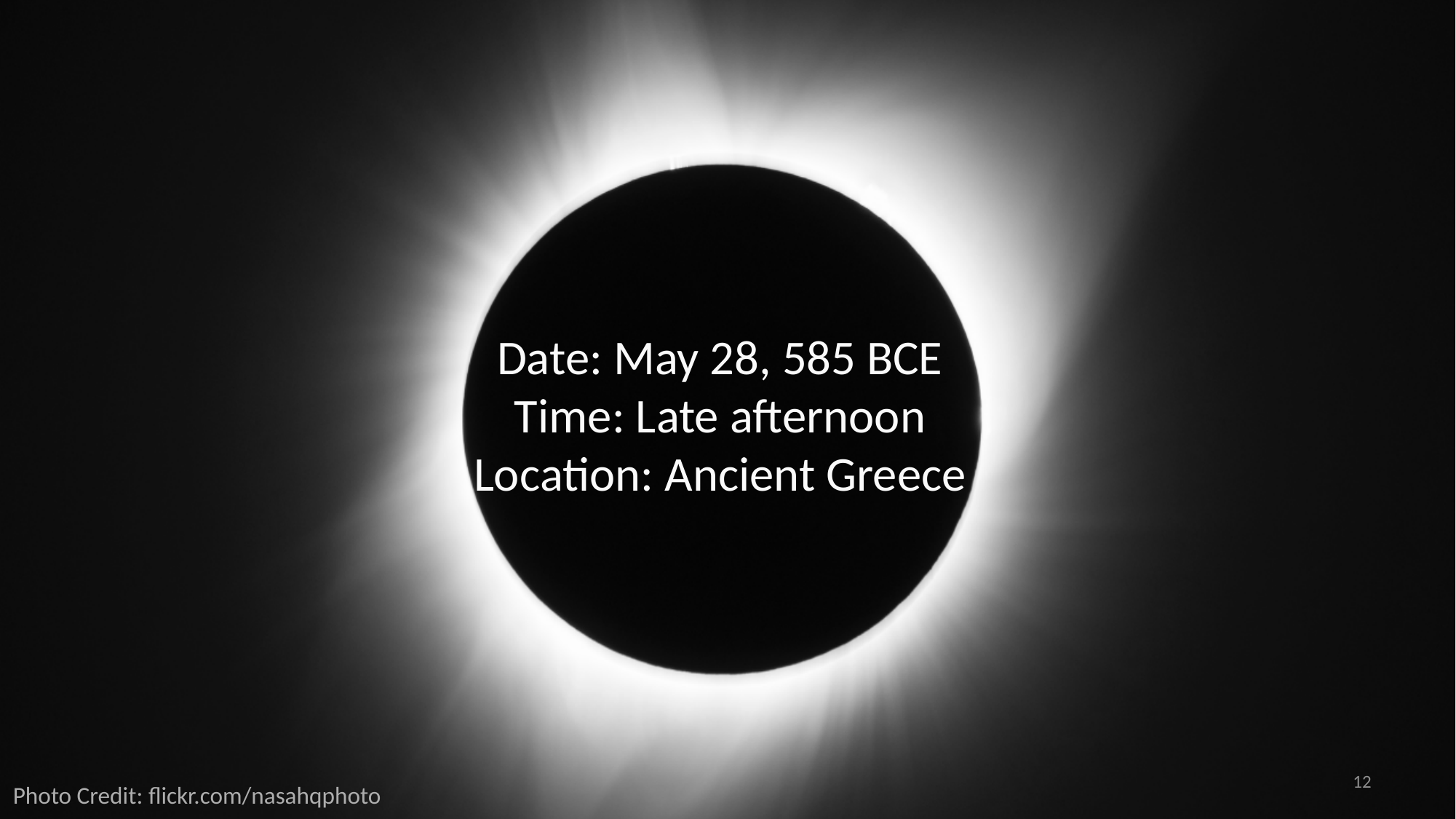

Date: May 28, 585 BCE
Time: Late afternoon
Location: Ancient Greece
12
Photo Credit: flickr.com/nasahqphoto